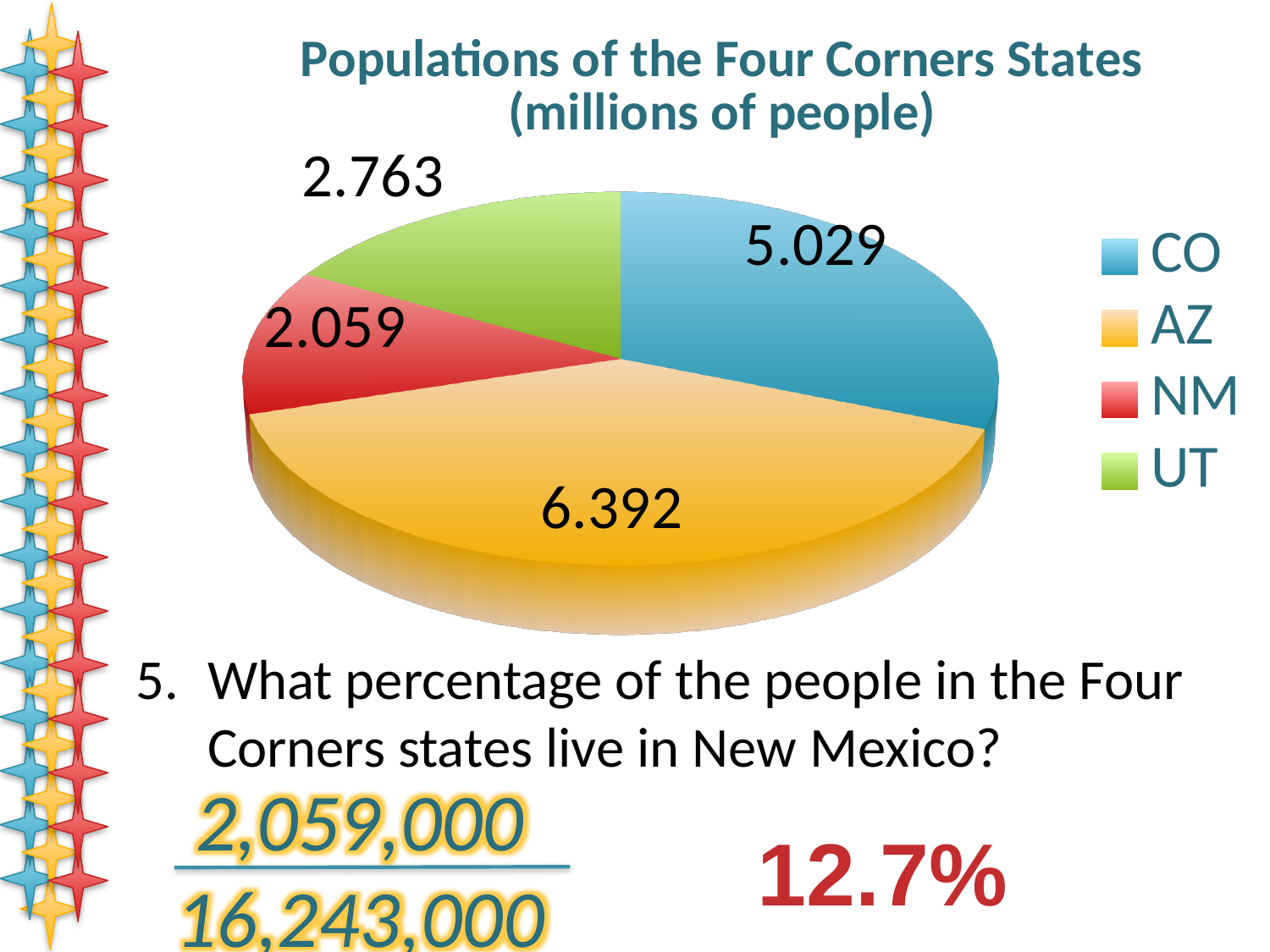

[unsupported chart]

What percentage of the people in the Four Corners states live in New Mexico?
2,059,000
16,243,000
    12.7%